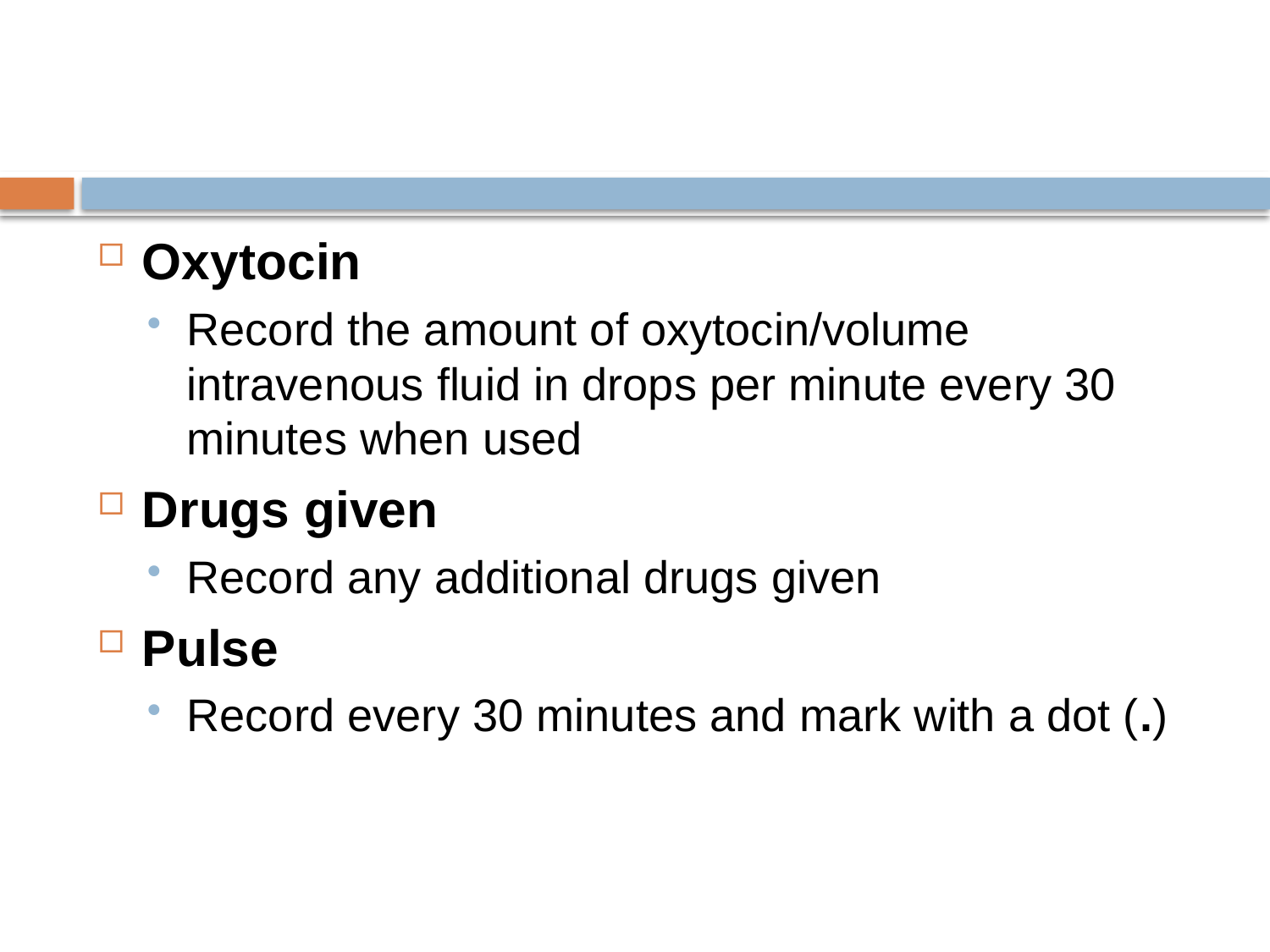

#
Oxytocin
Record the amount of oxytocin/volume intravenous fluid in drops per minute every 30 minutes when used
Drugs given
Record any additional drugs given
Pulse
Record every 30 minutes and mark with a dot (.)